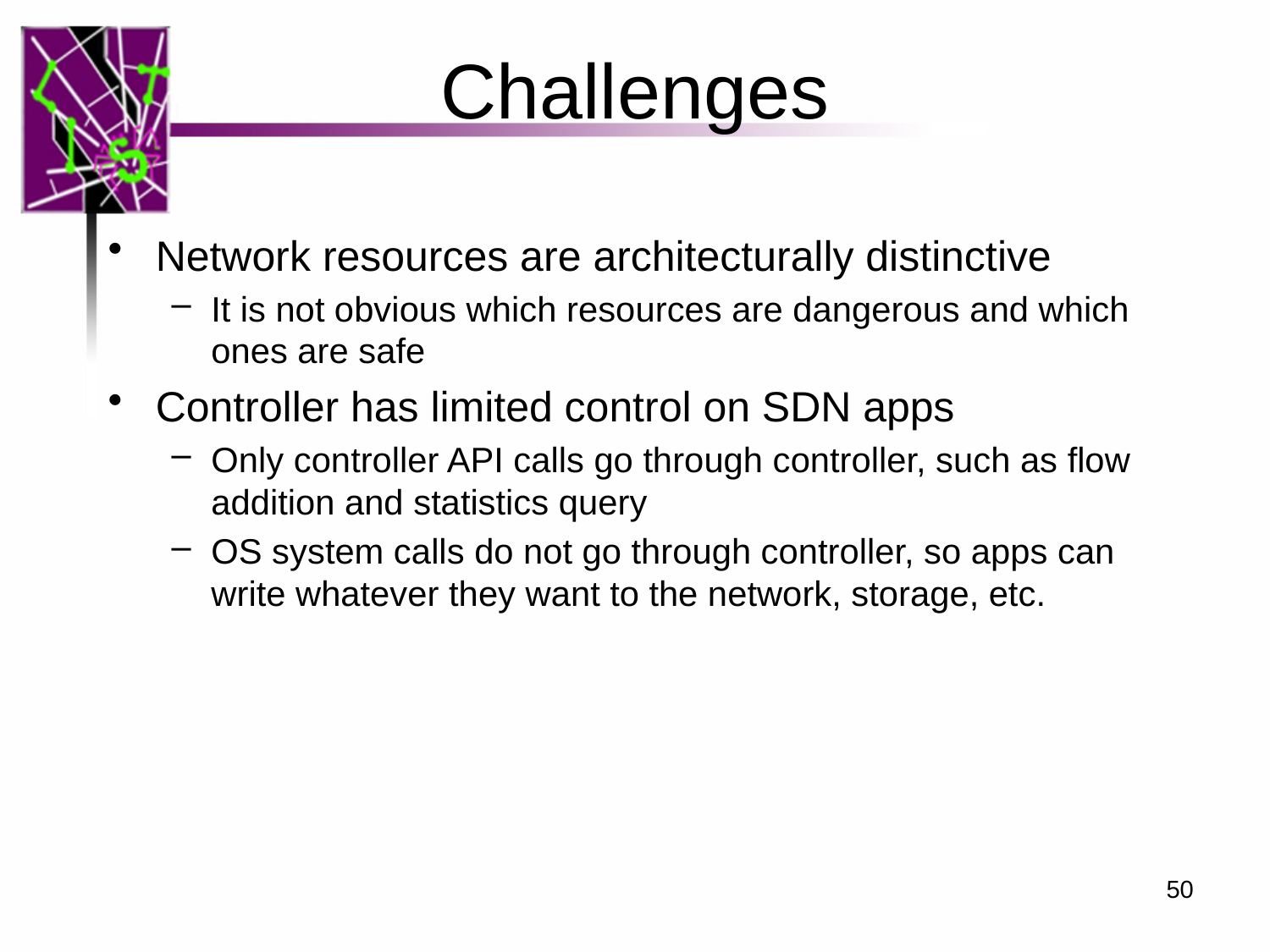

# Challenges
Network resources are architecturally distinctive
It is not obvious which resources are dangerous and which ones are safe
Controller has limited control on SDN apps
Only controller API calls go through controller, such as flow addition and statistics query
OS system calls do not go through controller, so apps can write whatever they want to the network, storage, etc.

50